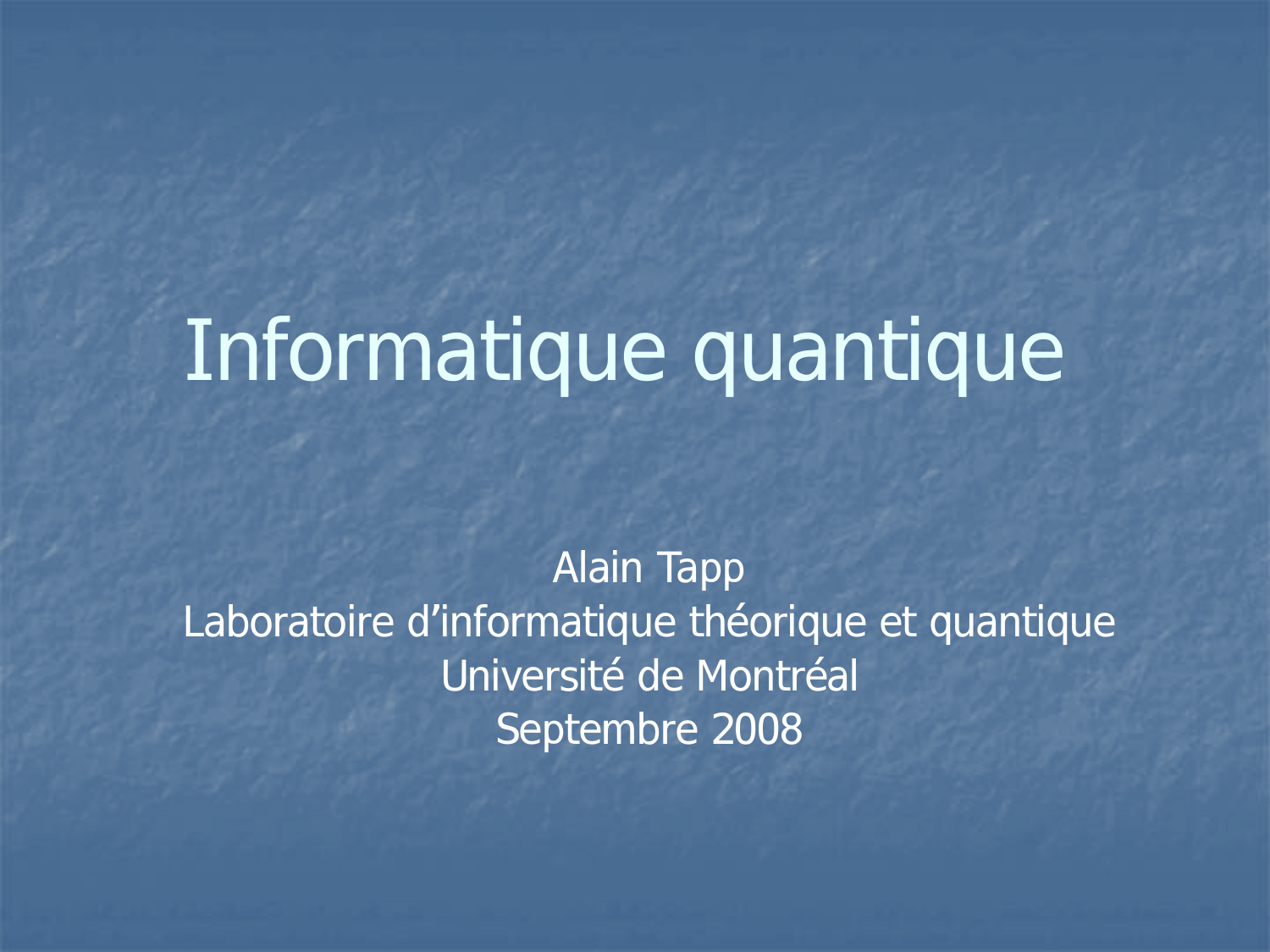

# Informatique quantique
Alain Tapp
Laboratoire d’informatique théorique et quantique
Université de Montréal
Septembre 2008